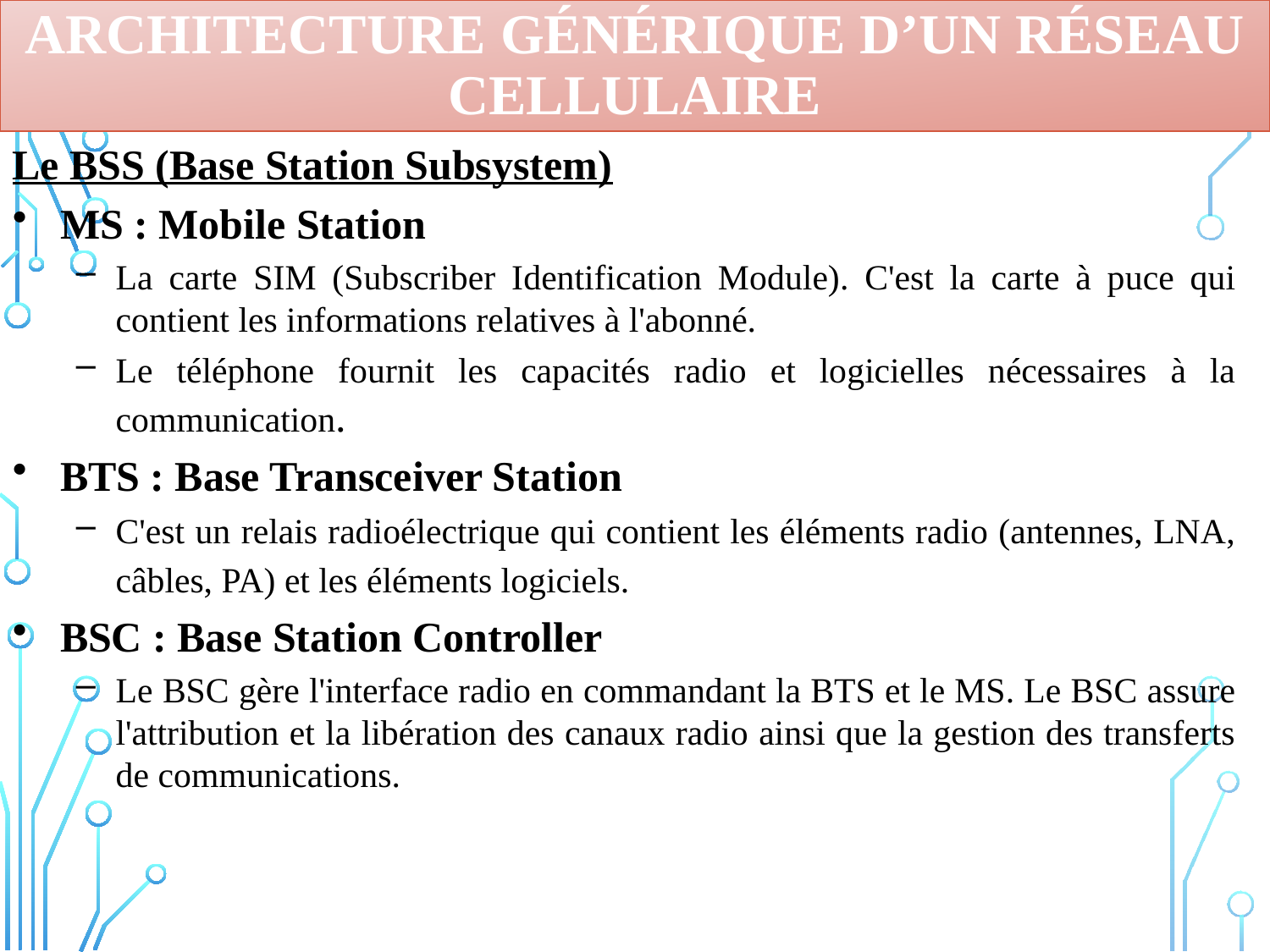

# Architecture générique d’un réseau cellulaire
Le BSS (Base Station Subsystem)
MS : Mobile Station
La carte SIM (Subscriber Identification Module). C'est la carte à puce qui contient les informations relatives à l'abonné.
Le téléphone fournit les capacités radio et logicielles nécessaires à la communication.
BTS : Base Transceiver Station
C'est un relais radioélectrique qui contient les éléments radio (antennes, LNA, câbles, PA) et les éléments logiciels.
BSC : Base Station Controller
Le BSC gère l'interface radio en commandant la BTS et le MS. Le BSC assure l'attribution et la libération des canaux radio ainsi que la gestion des transferts de communications.